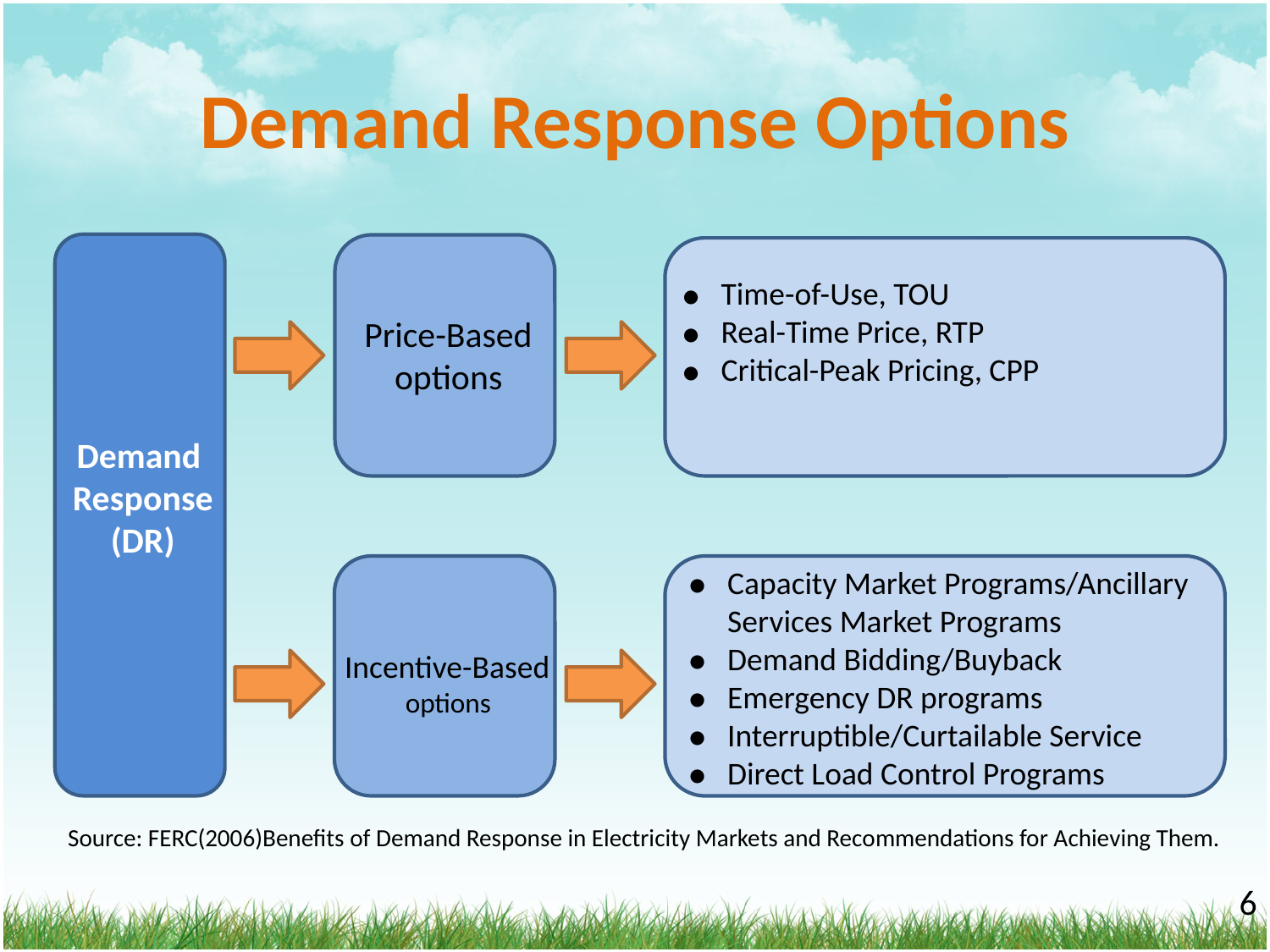

# Demand Response Options

Time-of-Use, TOU
Real-Time Price, RTP
Critical-Peak Pricing, CPP
Price-Based
options

Demand
Response
(DR)

Capacity Market Programs/Ancillary Services Market Programs
Demand Bidding/Buyback
Emergency DR programs
Interruptible/Curtailable Service
Direct Load Control Programs
Incentive-Based
options

Source: FERC(2006)Benefits of Demand Response in Electricity Markets and Recommendations for Achieving Them.
6